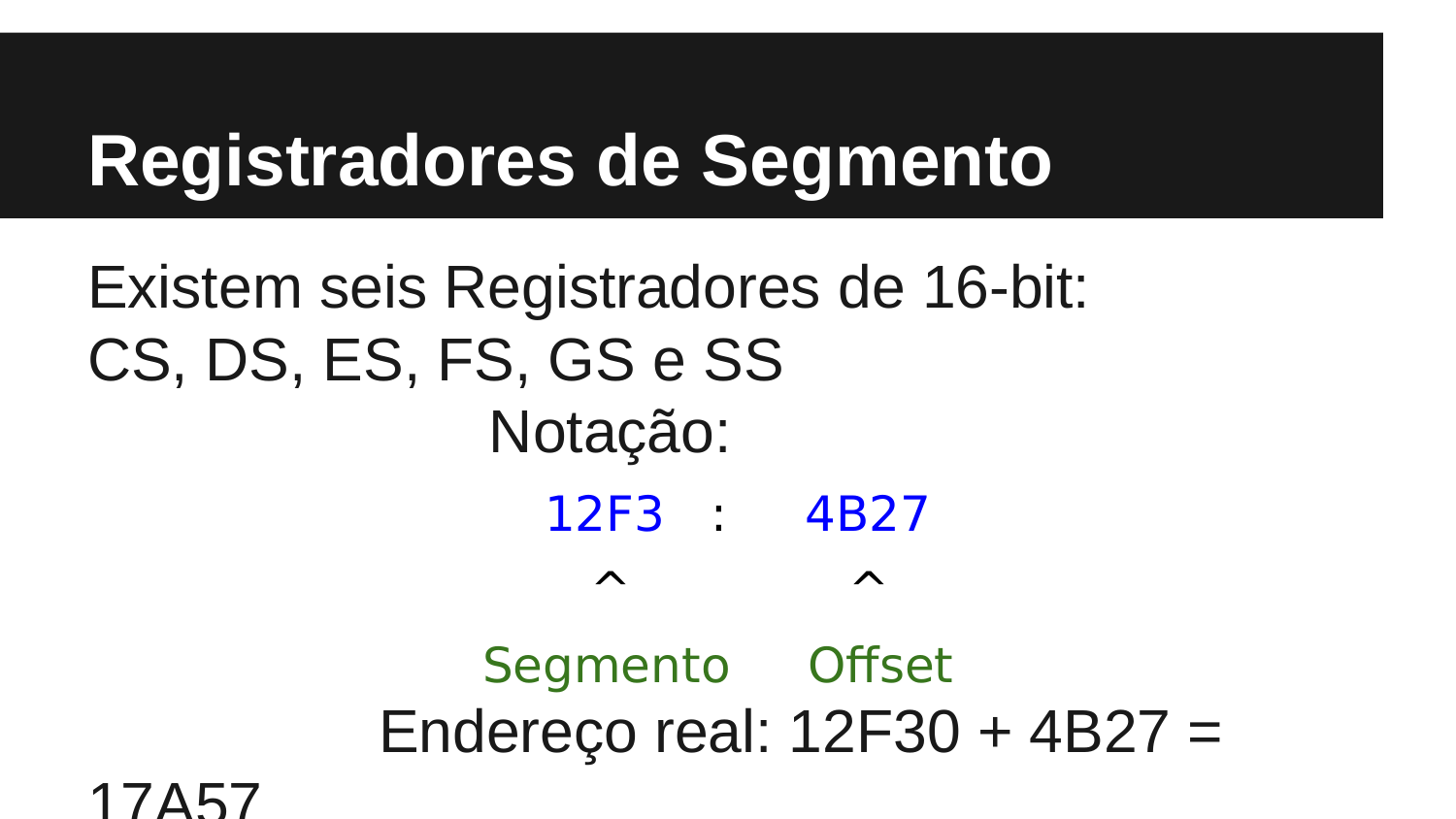

# Registradores de Segmento
Existem seis Registradores de 16-bit:
CS, DS, ES, FS, GS e SS
                        Notação:
      12F3   :     4B27
         ^              ^
  Segmento     Offset
		Endereço real: 12F30 + 4B27 = 17A57